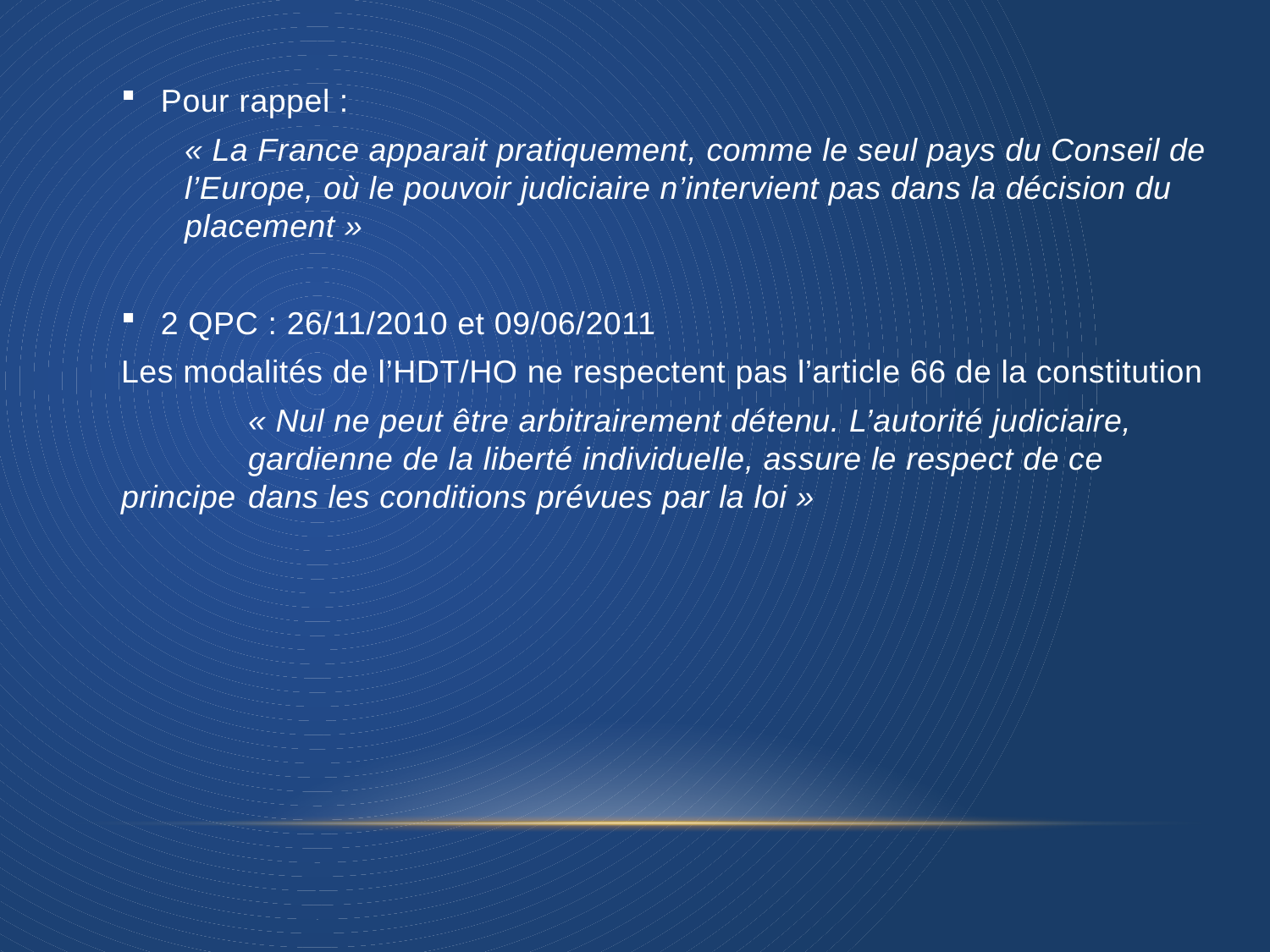

Pour rappel :
« La France apparait pratiquement, comme le seul pays du Conseil de l’Europe, où le pouvoir judiciaire n’intervient pas dans la décision du placement »

2 QPC : 26/11/2010 et 09/06/2011
Les modalités de l’HDT/HO ne respectent pas l’article 66 de la constitution
	« Nul ne peut être arbitrairement détenu. L’autorité judiciaire, 	gardienne de la liberté individuelle, assure le respect de ce principe 	dans les conditions prévues par la loi »